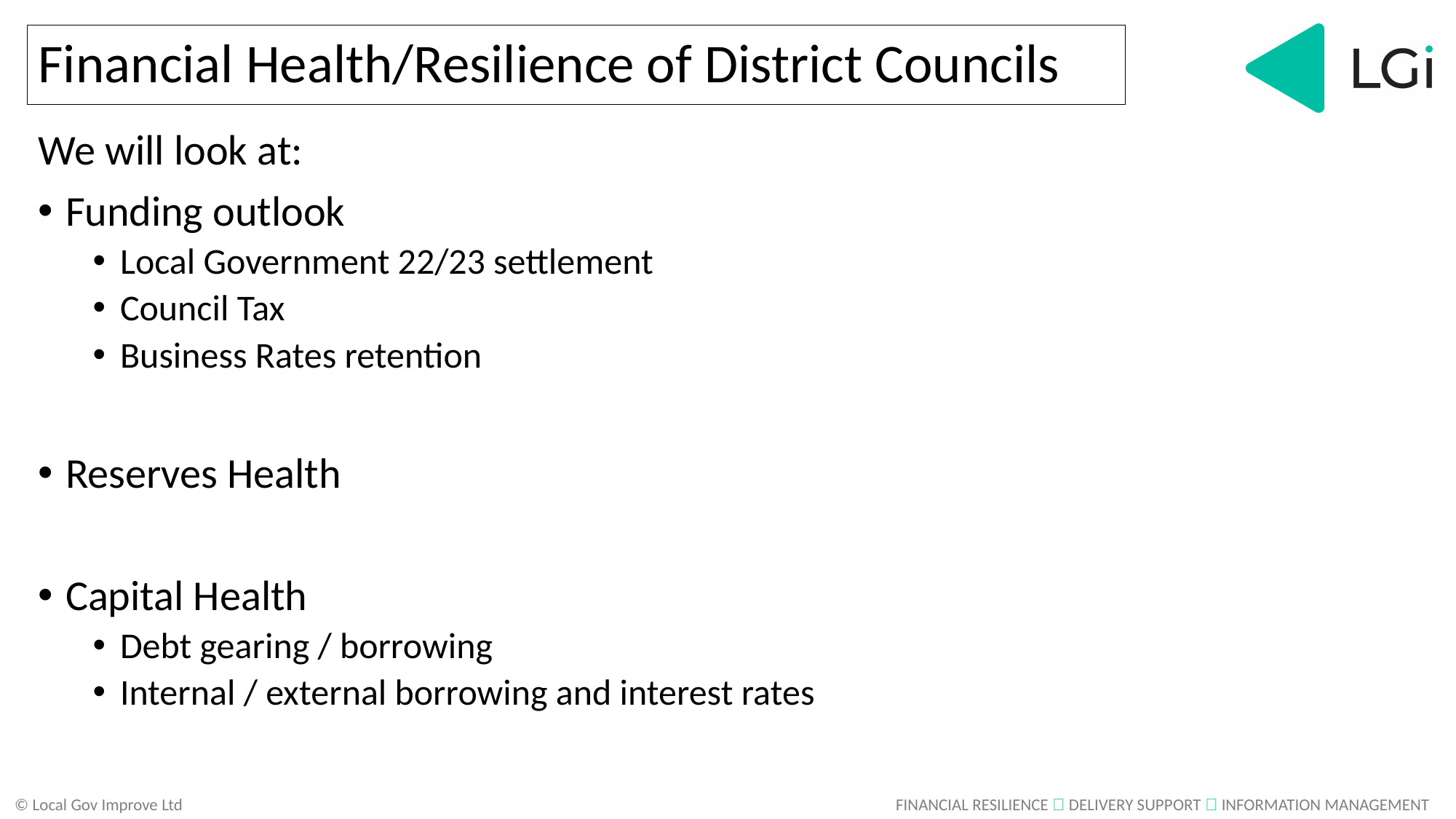

# Financial Health/Resilience of District Councils
We will look at:
Funding outlook
Local Government 22/23 settlement
Council Tax
Business Rates retention

Reserves Health

Capital Health
Debt gearing / borrowing
Internal / external borrowing and interest rates